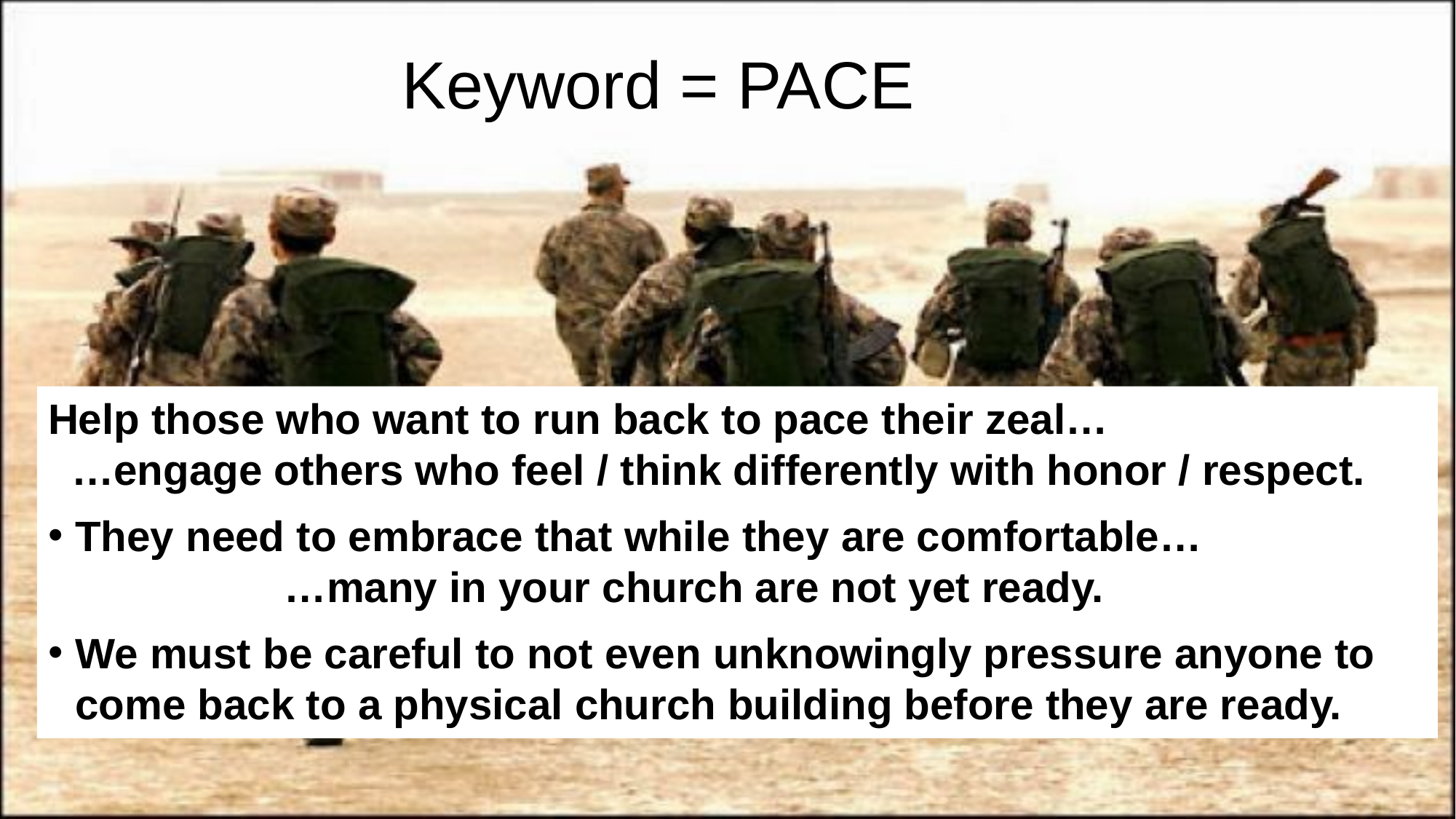

# Keyword = PACE
Help those who want to run back to pace their zeal…
  …engage others who feel / think differently with honor / respect.
They need to embrace that while they are comfortable…
                    …many in your church are not yet ready.
We must be careful to not even unknowingly pressure anyone to come back to a physical church building before they are ready.